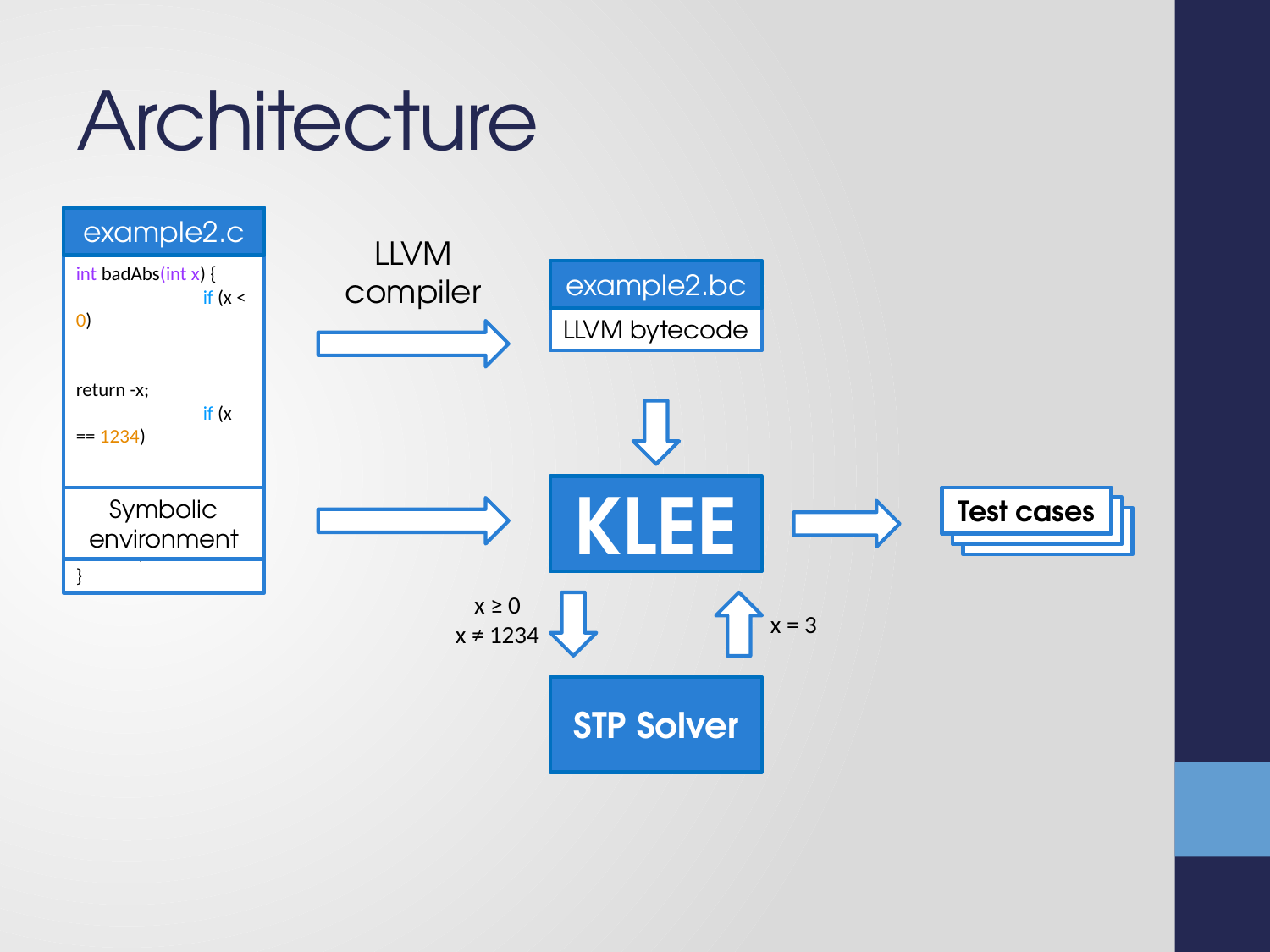

# Architecture
example2.c
LLVM
compiler

int badAbs(int x) {
	if (x < 0)
		return -x;
	if (x == 1234)
		return -x;
	return x;
}
example2.bc
LLVM bytecode

KLEE
Symbolic environment
Test cases

x ≥ 0
x ≠ 1234

x = 3
STP Solver